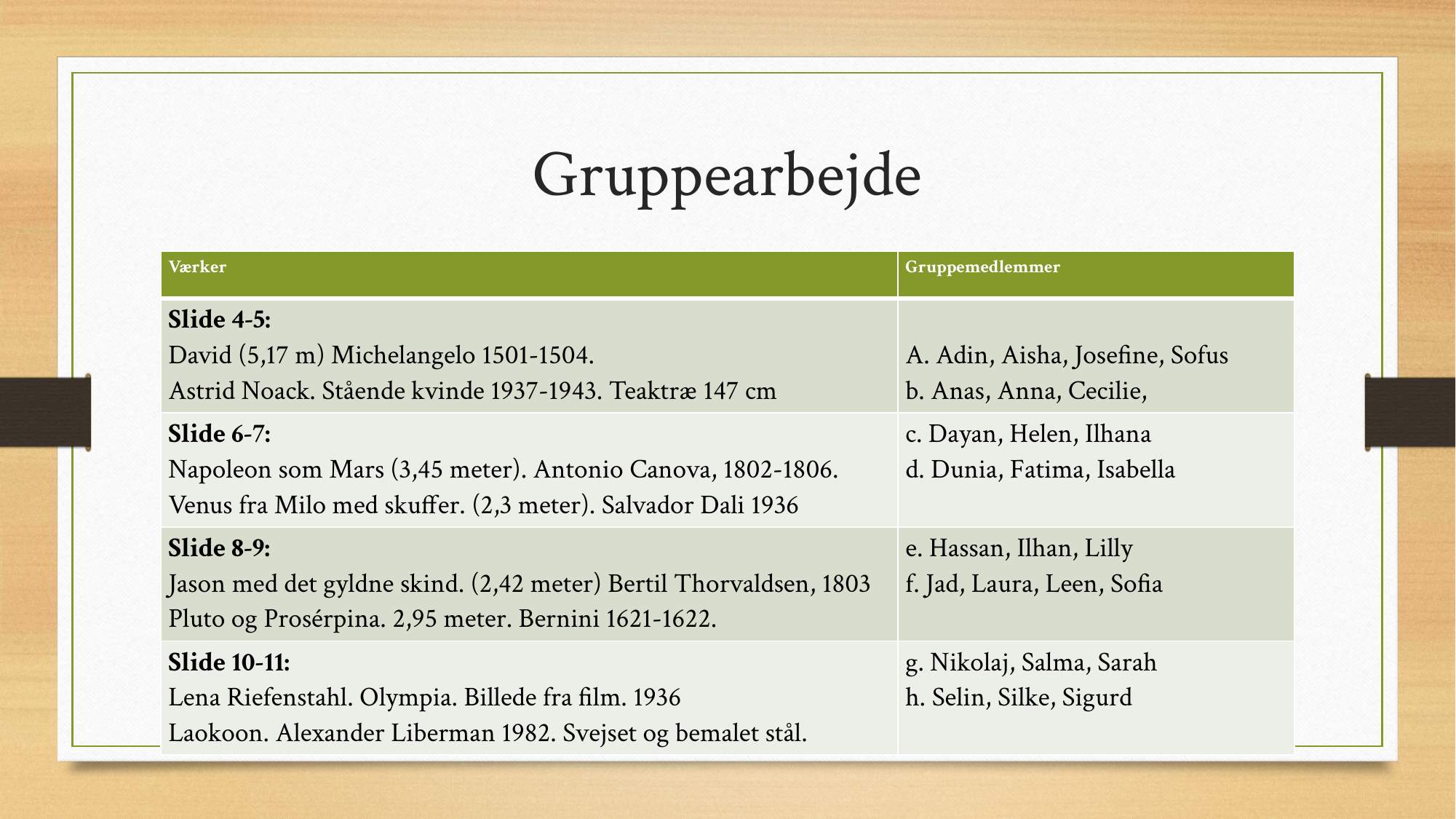

# Gruppearbejde
| Værker | Gruppemedlemmer |
| --- | --- |
| Slide 4-5: David (5,17 m) Michelangelo 1501-1504. Astrid Noack. Stående kvinde 1937-1943. Teaktræ 147 cm | A. Adin, Aisha, Josefine, Sofus b. Anas, Anna, Cecilie, |
| Slide 6-7: Napoleon som Mars (3,45 meter). Antonio Canova, 1802-1806. Venus fra Milo med skuffer. (2,3 meter). Salvador Dali 1936 | c. Dayan, Helen, Ilhana d. Dunia, Fatima, Isabella |
| Slide 8-9: Jason med det gyldne skind. (2,42 meter) Bertil Thorvaldsen, 1803 Pluto og Prosérpina. 2,95 meter. Bernini 1621-1622. | e. Hassan, Ilhan, Lilly f. Jad, Laura, Leen, Sofia |
| Slide 10-11: Lena Riefenstahl. Olympia. Billede fra film. 1936 Laokoon. Alexander Liberman 1982. Svejset og bemalet stål. | g. Nikolaj, Salma, Sarah h. Selin, Silke, Sigurd |